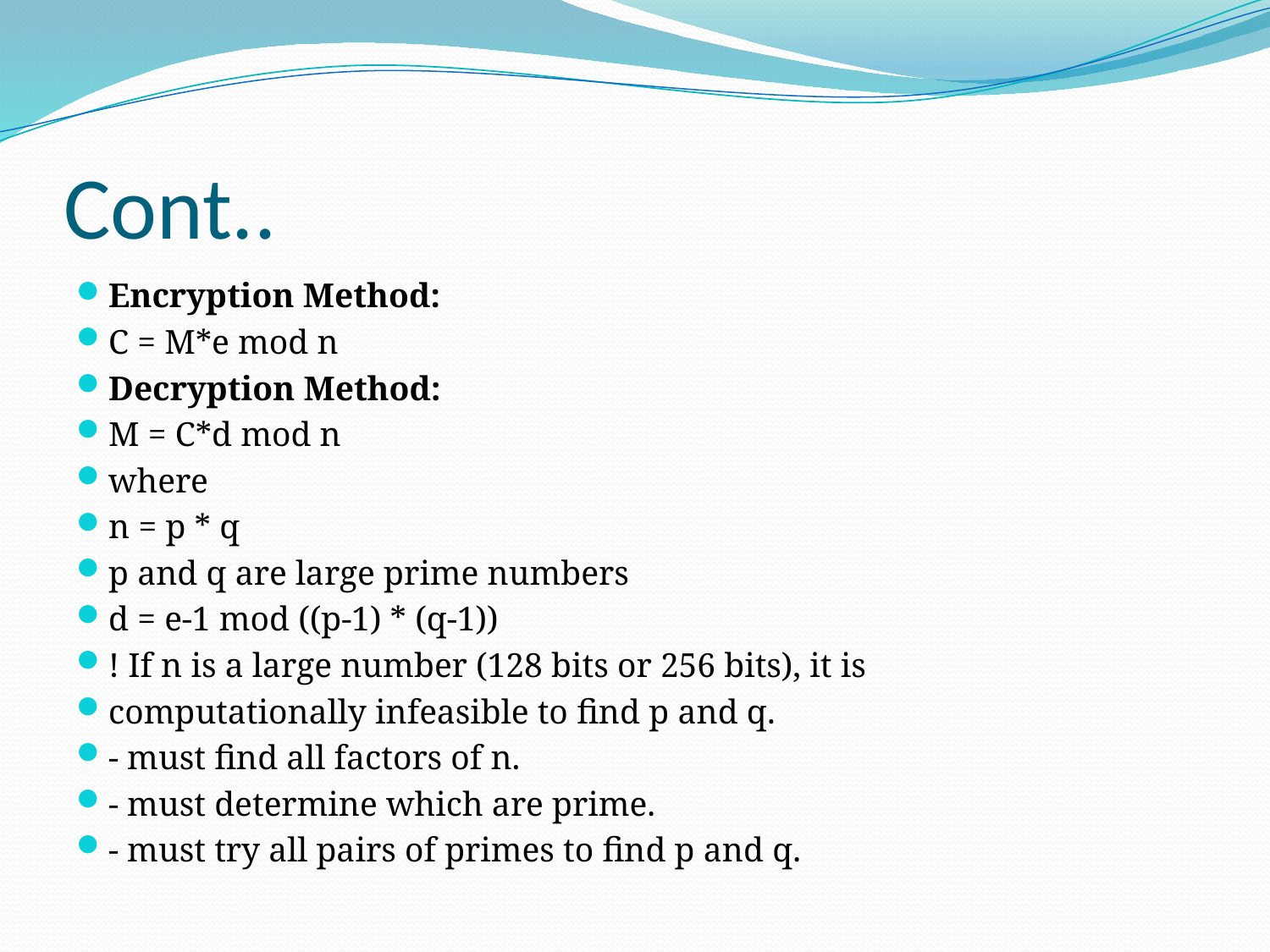

# Cont..
Encryption Method:
C = M*e mod n
Decryption Method:
M = C*d mod n
where
n = p * q
p and q are large prime numbers
d = e-1 mod ((p-1) * (q-1))
! If n is a large number (128 bits or 256 bits), it is
computationally infeasible to find p and q.
- must find all factors of n.
- must determine which are prime.
- must try all pairs of primes to find p and q.